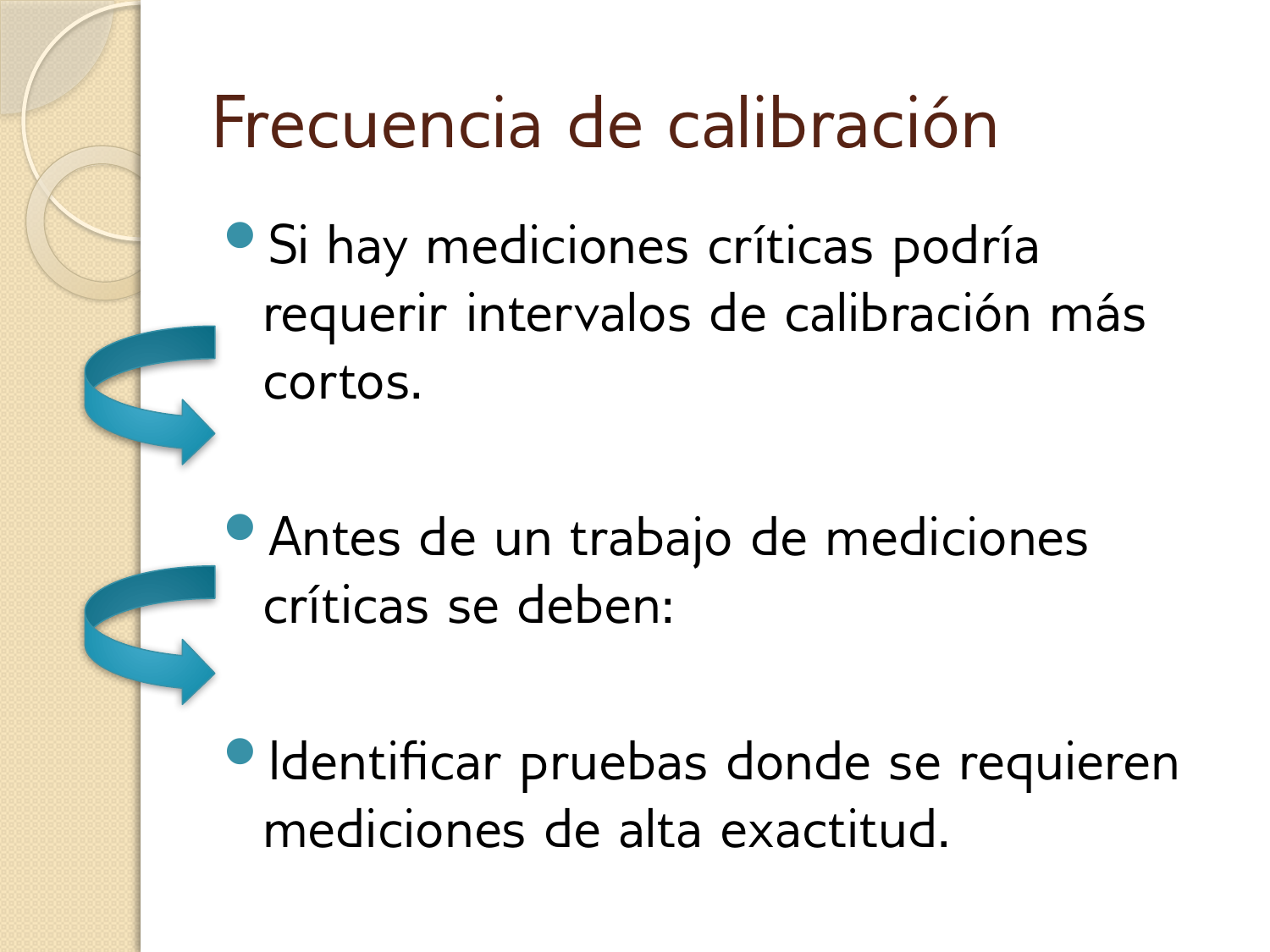

# Frecuencia de calibración
Si hay mediciones críticas podría requerir intervalos de calibración más cortos.

Antes de un trabajo de mediciones críticas se deben:

Identificar pruebas donde se requieren mediciones de alta exactitud.